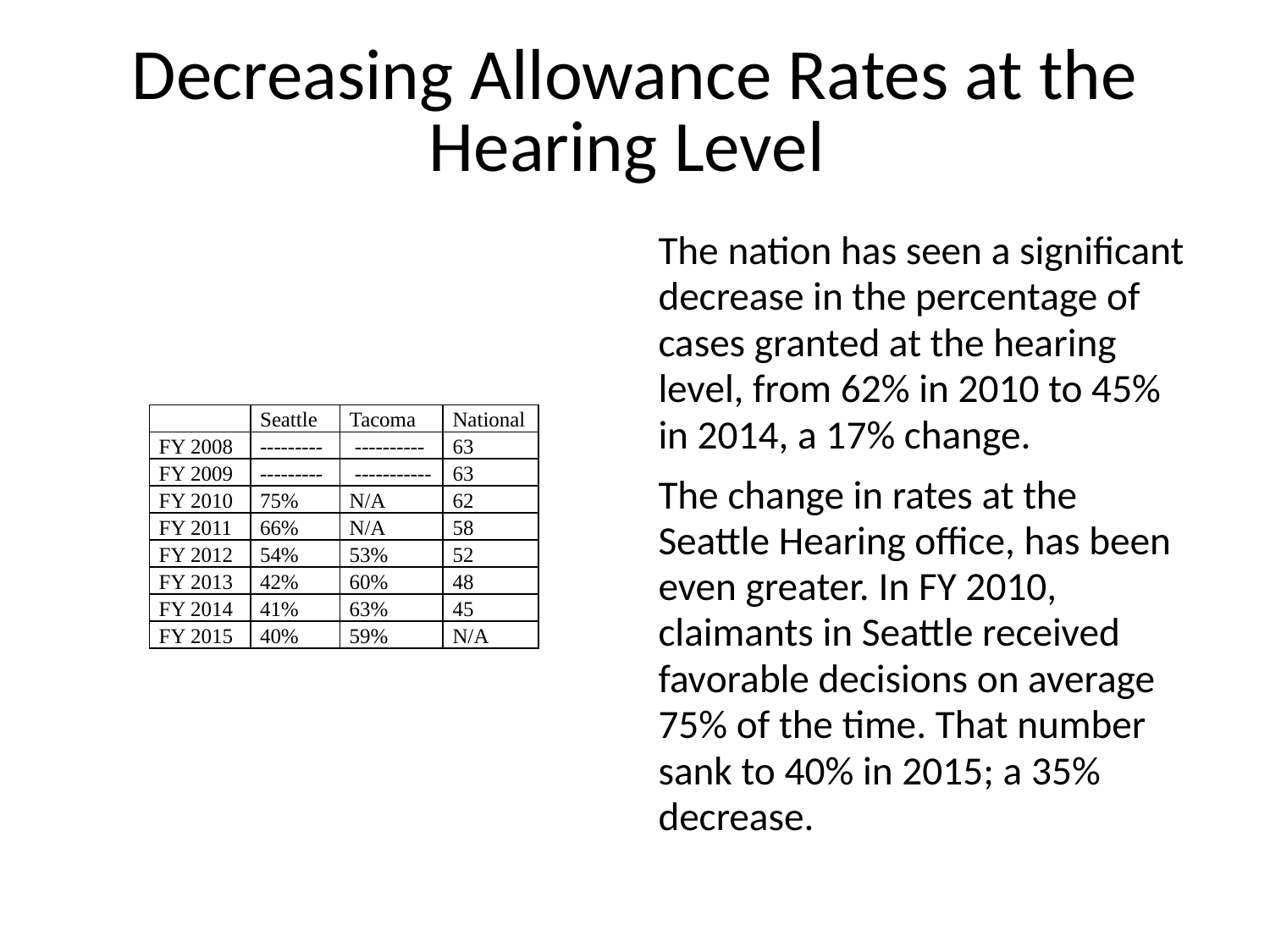

# Decreasing Allowance Rates at the Hearing Level
The nation has seen a significant decrease in the percentage of cases granted at the hearing level, from 62% in 2010 to 45% in 2014, a 17% change.
The change in rates at the Seattle Hearing office, has been even greater. In FY 2010, claimants in Seattle received favorable decisions on average 75% of the time. That number sank to 40% in 2015; a 35% decrease.

|  | Seattle | Tacoma | National |
| --- | --- | --- | --- |
| FY 2008 | --------- | ---------- | 63 |
| FY 2009 | --------- | ----------- | 63 |
| FY 2010 | 75% | N/A | 62 |
| FY 2011 | 66% | N/A | 58 |
| FY 2012 | 54% | 53% | 52 |
| FY 2013 | 42% | 60% | 48 |
| FY 2014 | 41% | 63% | 45 |
| FY 2015 | 40% | 59% | N/A |